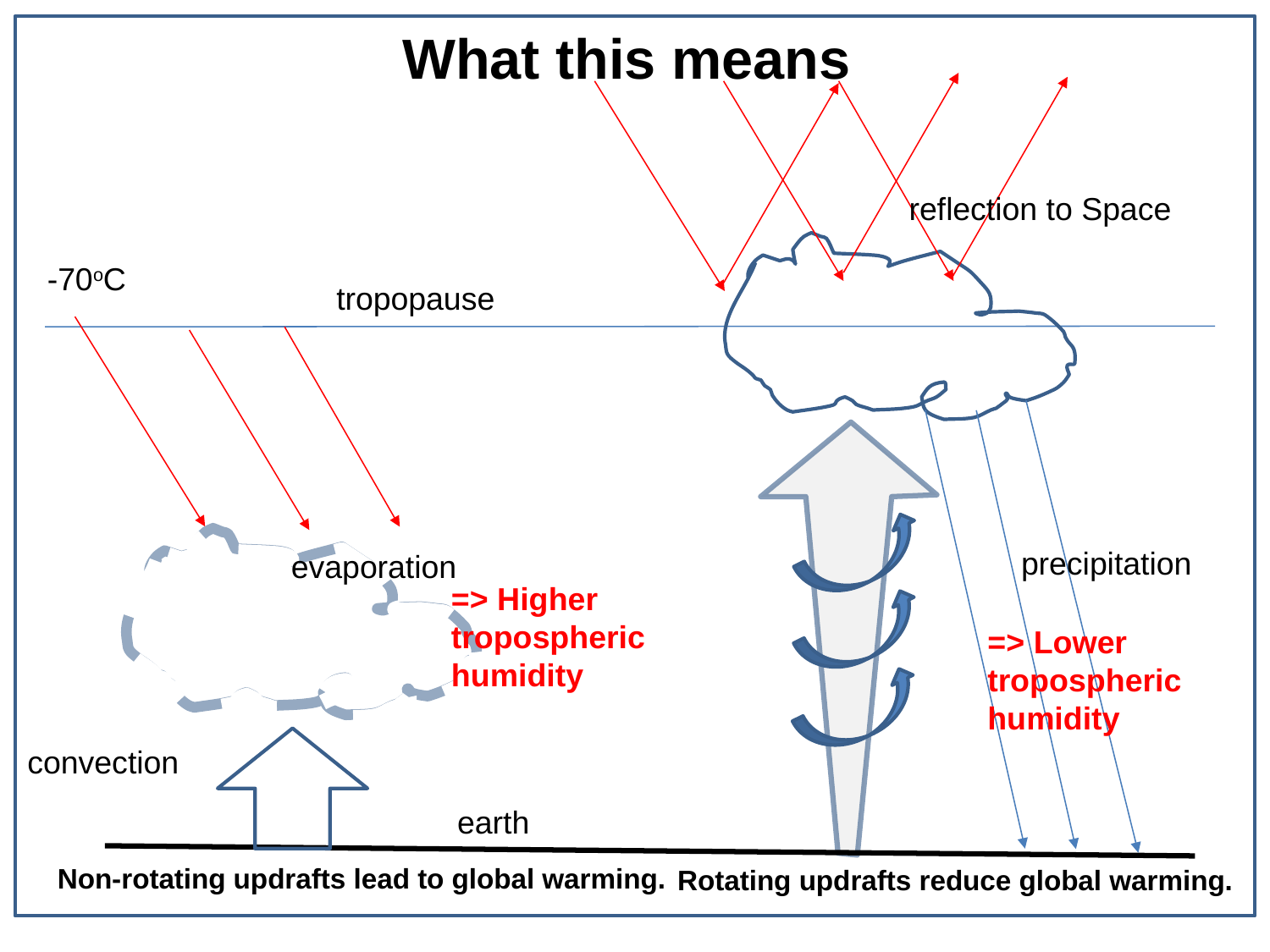

What this means
reflection to Space

-70oC
tropopause

precipitation
evaporation
=> Higher tropospheric humidity

=> Lower  tropospheric humidity

convection
earth
Non-rotating updrafts lead to global warming.
Rotating updrafts reduce global warming.